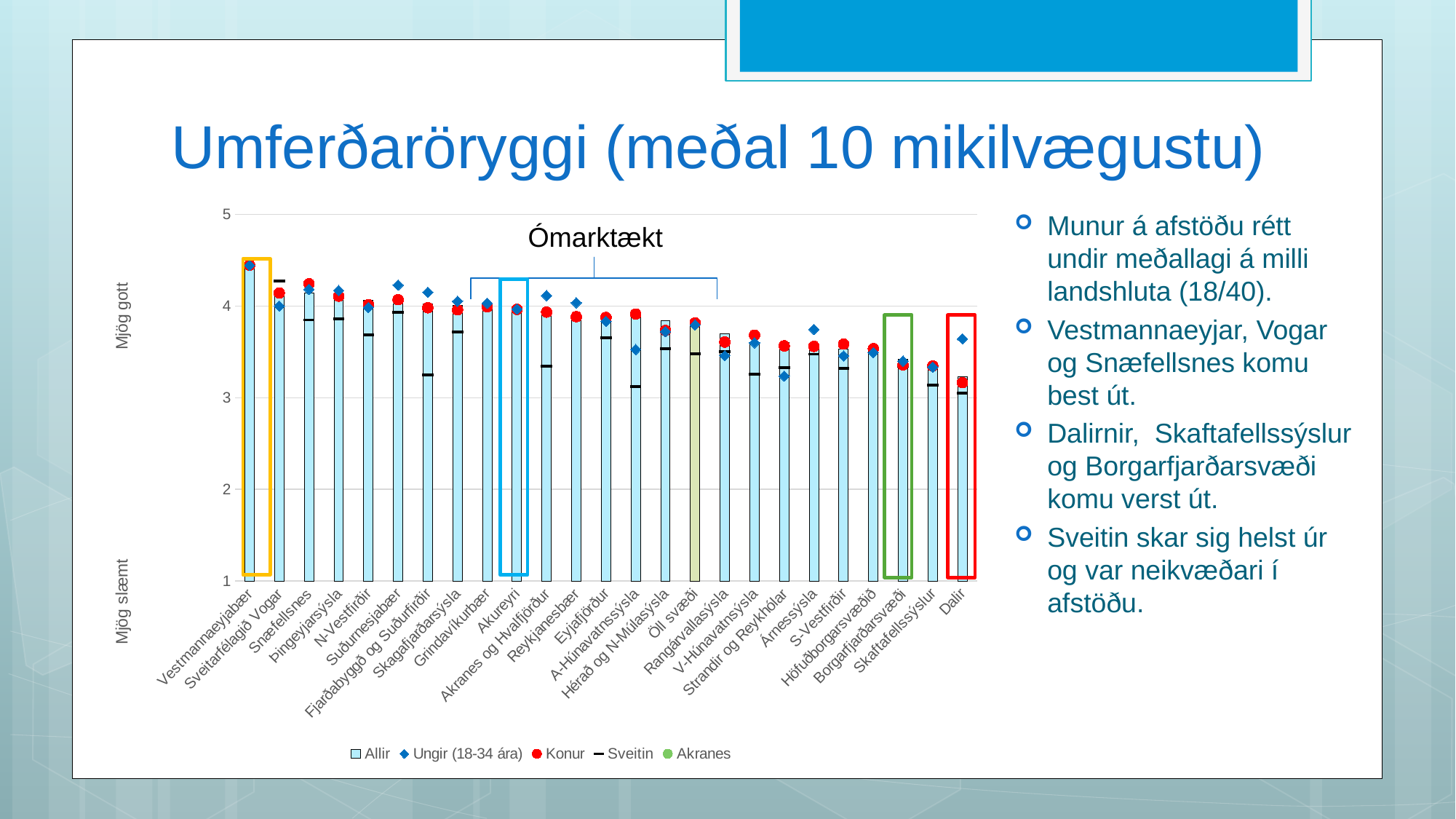

# Umferðaröryggi (meðal 10 mikilvægustu)

### Chart

| Category | Allir | Ungir (18-34 ára) | Konur | Sveitin | Akranes |
|---|---|---|---|---|---|
| Vestmannaeyjabær | 4.444108761329305 | 4.444444444444445 | 4.446927374301676 | None | None |
| Sveitarfélagið Vogar | 4.153284671532846 | 4.0 | 4.142857142857143 | 4.2727272727272725 | None |
| Snæfellsnes | 4.141809290953545 | 4.183098591549296 | 4.243362831858407 | 3.849056603773585 | None |
| Þingeyjarsýsla | 4.071808510638298 | 4.169811320754717 | 4.108374384236453 | 3.8632478632478633 | None |
| N-Vestfirðir | 4.063789868667917 | 3.9846153846153847 | 4.014336917562724 | 3.6842105263157894 | None |
| Suðurnesjabær | 4.023255813953488 | 4.229166666666667 | 4.069620253164557 | 3.933333333333333 | None |
| Fjarðabyggð og Suðurfirðir | 4.019830028328612 | 4.150943396226415 | 3.981707317073171 | 3.25 | None |
| Skagafjarðarsýsla | 4.009771986970684 | 4.052631578947368 | 3.9590643274853803 | 3.7195121951219514 | None |
| Grindavíkurbær | 4.004310344827586 | 4.032258064516129 | 3.9923664122137406 | None | None |
| Akureyri | 3.9454277286135695 | 3.966666666666667 | 3.9635854341736696 | None | None |
| Akranes og Hvalfjörður | 3.9138655462184873 | 4.114285714285714 | 3.934108527131783 | 3.347826086956522 | 3.949339207048458 |
| Reykjanesbær | 3.878787878787879 | 4.035714285714286 | 3.8846153846153846 | None | None |
| Eyjafjörður | 3.875 | 3.8333333333333335 | 3.875598086124402 | 3.651851851851852 | None |
| A-Húnavatnssýsla | 3.8743455497382198 | 3.526315789473684 | 3.9130434782608696 | 3.125 | None |
| Hérað og N-Múlasýsla | 3.8427947598253276 | 3.7222222222222223 | 3.734234234234234 | 3.5365853658536586 | None |
| Öll svæði | 3.825768835029153 | 3.794890510948905 | 3.815872349359647 | 3.4821298322392416 | None |
| Rangárvallasýsla | 3.696875 | 3.4594594594594597 | 3.6079545454545454 | 3.5 | None |
| V-Húnavatnsýsla | 3.6018518518518516 | 3.6 | 3.682926829268293 | 3.2577319587628866 | None |
| Strandir og Reykhólar | 3.601449275362319 | 3.235294117647059 | 3.5657894736842106 | 3.3275862068965516 | None |
| Árnessýsla | 3.5460122699386503 | 3.746031746031746 | 3.5607142857142855 | 3.4757281553398056 | None |
| S-Vestfirðir | 3.529126213592233 | 3.4565217391304346 | 3.5853658536585367 | 3.3181818181818183 | None |
| Höfuðborgarsvæðið | 3.5269343780607247 | 3.4923076923076923 | 3.534621578099839 | None | None |
| Borgarfjarðarsvæði | 3.422273781902552 | 3.4 | 3.3580786026200875 | 3.340909090909091 | None |
| Skaftafellssýslur | 3.358361774744027 | 3.3333333333333335 | 3.3459119496855347 | 3.136842105263158 | None |
| Dalir | 3.230088495575221 | 3.642857142857143 | 3.1639344262295084 | 3.0483870967741935 | None |
Munur á afstöðu rétt undir meðallagi á milli landshluta (18/40).
Vestmannaeyjar, Vogar og Snæfellsnes komu best út.
Dalirnir,  Skaftafellssýslur og Borgarfjarðarsvæði komu verst út.
Sveitin skar sig helst úr og var neikvæðari í afstöðu.

Ómarktækt